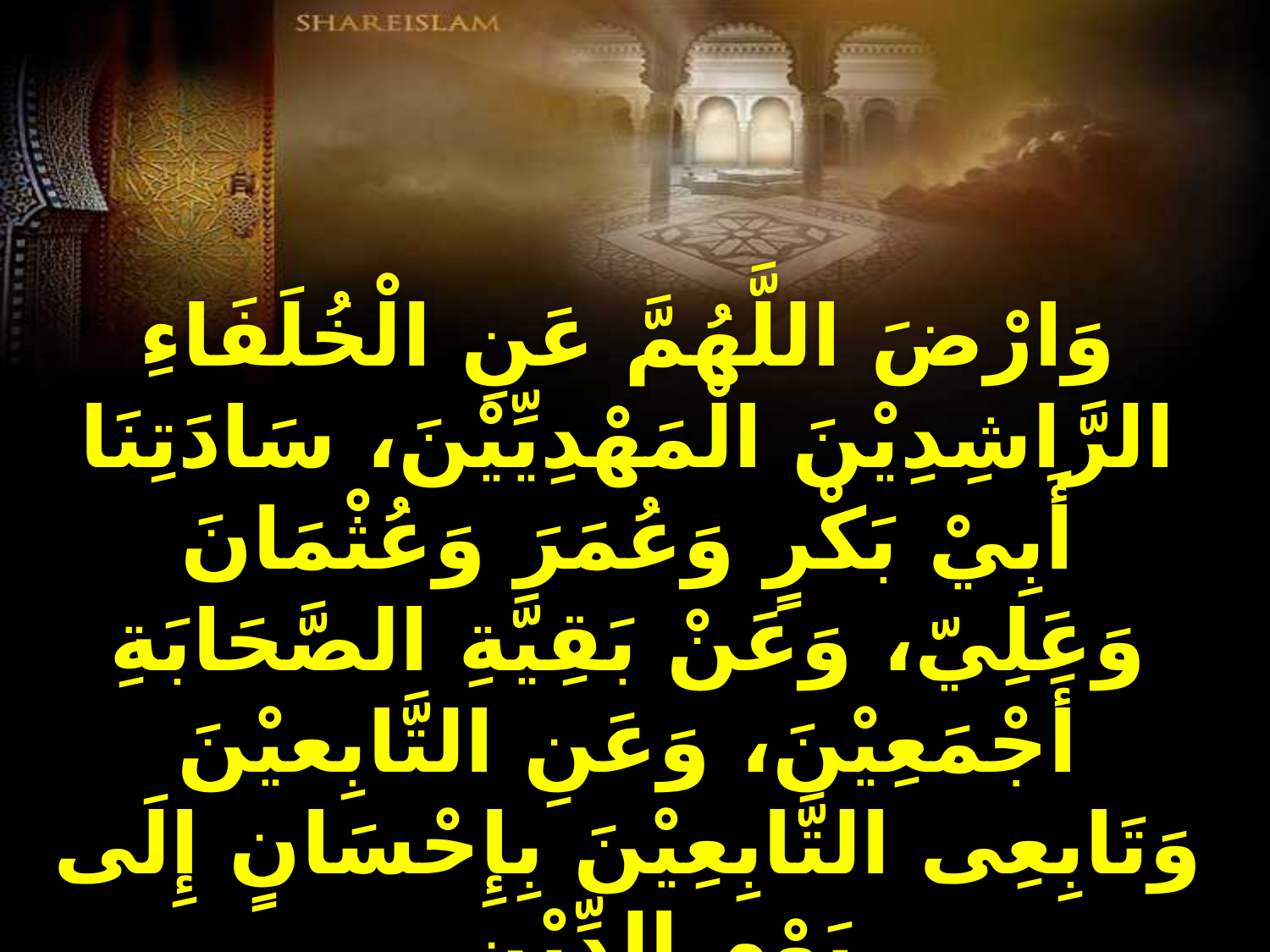

وَارْضَ اللَّهُمَّ عَنِ الْخُلَفَاءِ الرَّاشِدِيْنَ الْمَهْدِيِّيْنَ، سَادَتِنَا أَبِيْ بَكْرٍ وَعُمَرَ وَعُثْمَانَ وَعَلِيّ، وَعَنْ بَقِيَّةِ الصَّحَابَةِ أَجْمَعِيْنَ، وَعَنِ التَّابِعيْنَ وَتَابِعِى التَّابِعِيْنَ بِإِحْسَانٍ إِلَى يَوْمِ الدِّيْن.